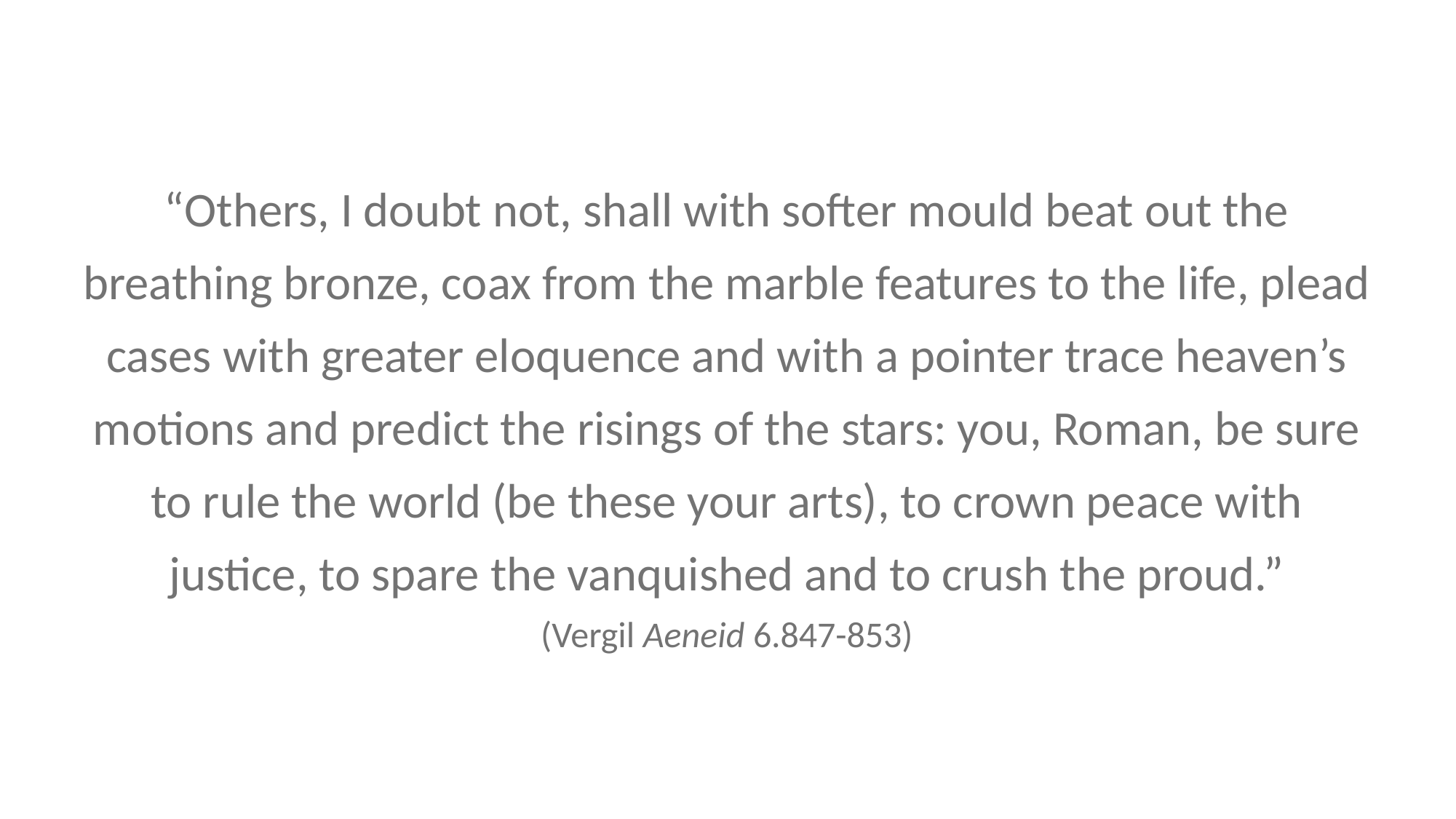

“Others, I doubt not, shall with softer mould beat out the breathing bronze, coax from the marble features to the life, plead cases with greater eloquence and with a pointer trace heaven’s motions and predict the risings of the stars: you, Roman, be sure to rule the world (be these your arts), to crown peace with justice, to spare the vanquished and to crush the proud.”
(Vergil Aeneid 6.847-853)